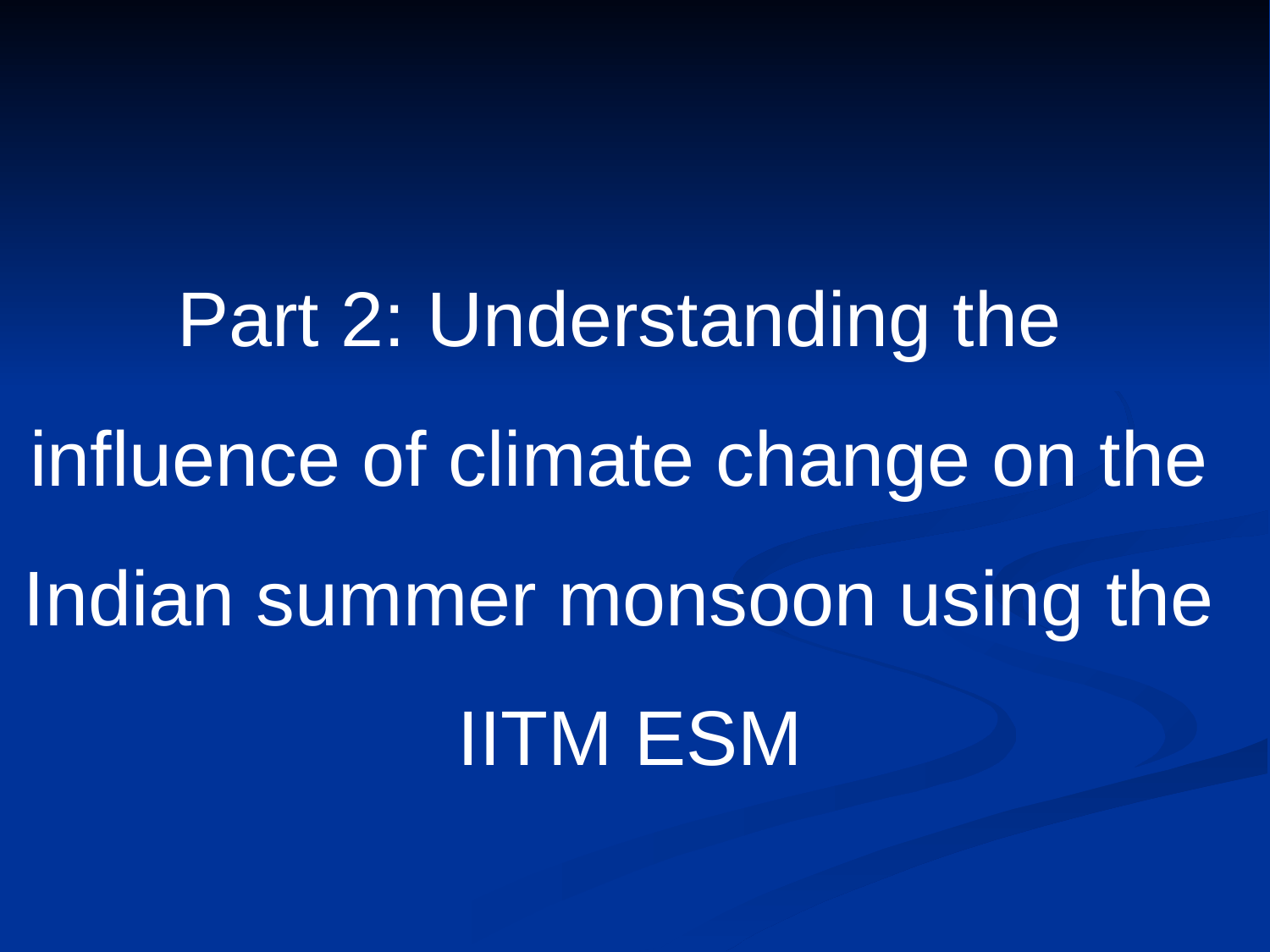

Part 2: Understanding the
influence of climate change on the
Indian summer monsoon using the
IITM ESM